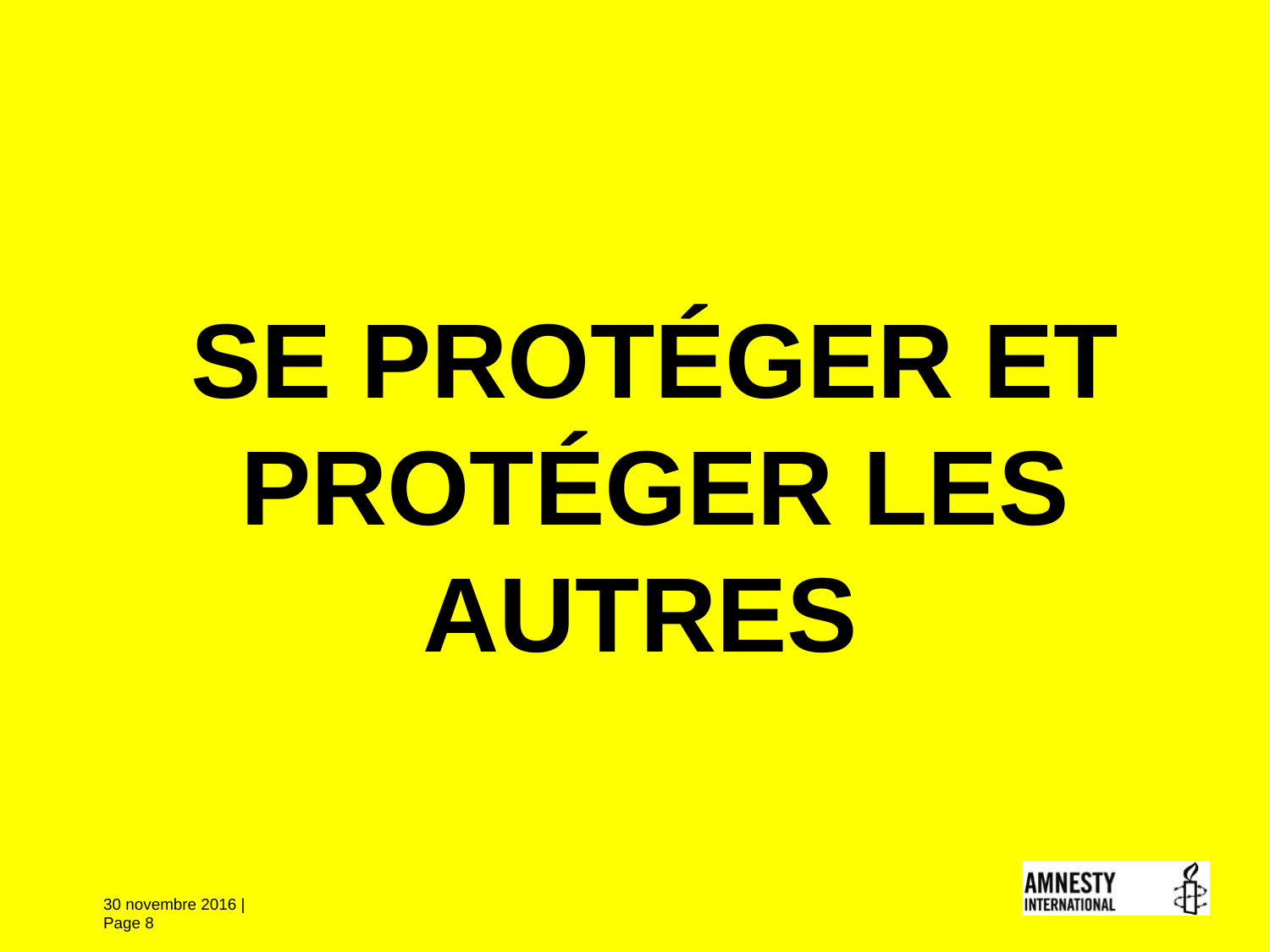

SE PROTÉGER ET PROTÉGER LES AUTRES
30 novembre 2016 | Page 8